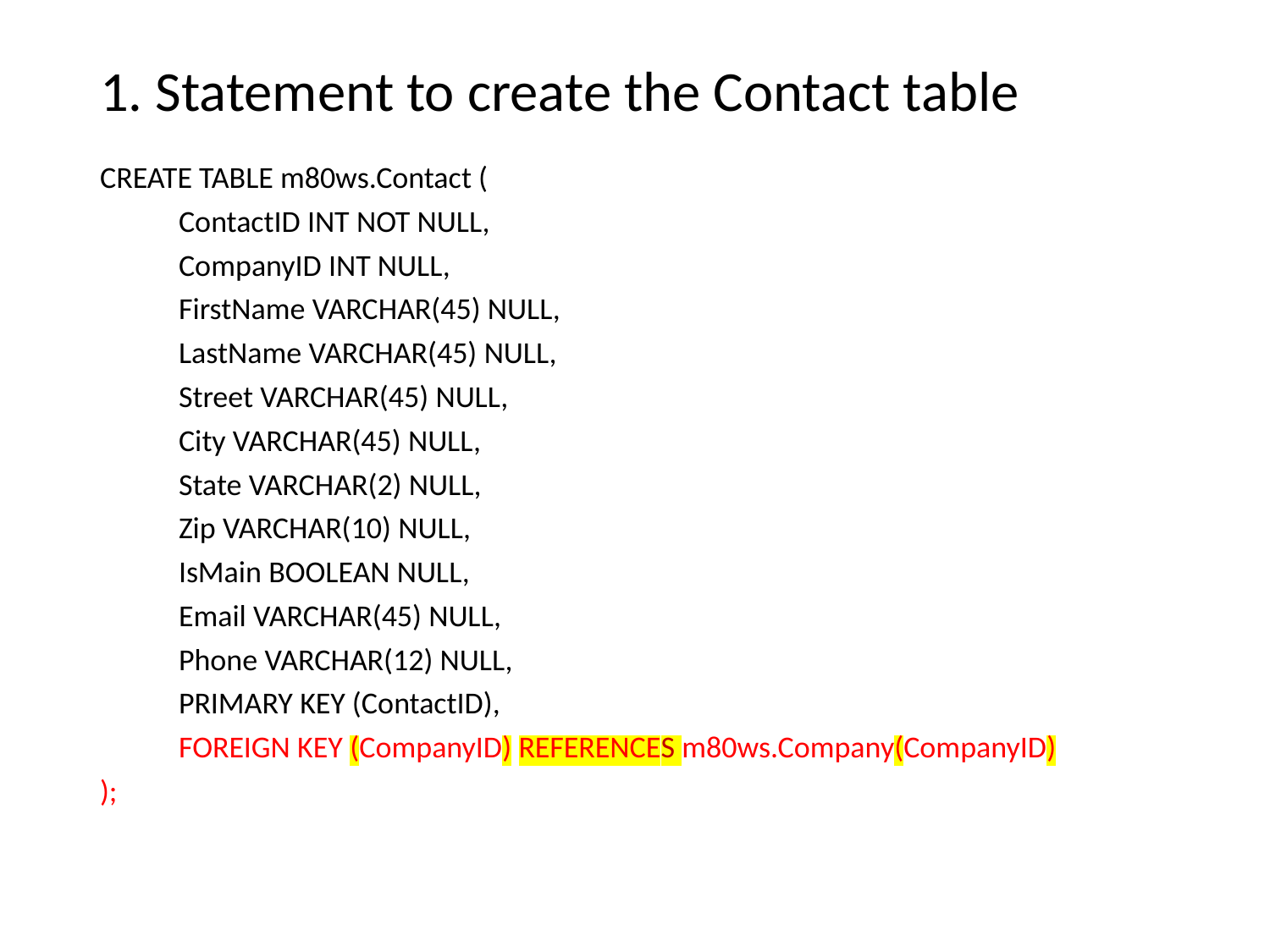

# 1. Statement to create the Contact table
CREATE TABLE m80ws.Contact (
	ContactID INT NOT NULL,
	CompanyID INT NULL,
	FirstName VARCHAR(45) NULL,
	LastName VARCHAR(45) NULL,
	Street VARCHAR(45) NULL,
	City VARCHAR(45) NULL,
	State VARCHAR(2) NULL,
	Zip VARCHAR(10) NULL,
	IsMain BOOLEAN NULL,
	Email VARCHAR(45) NULL,
	Phone VARCHAR(12) NULL,
	PRIMARY KEY (ContactID),
	FOREIGN KEY (CompanyID) REFERENCES m80ws.Company(CompanyID)
);